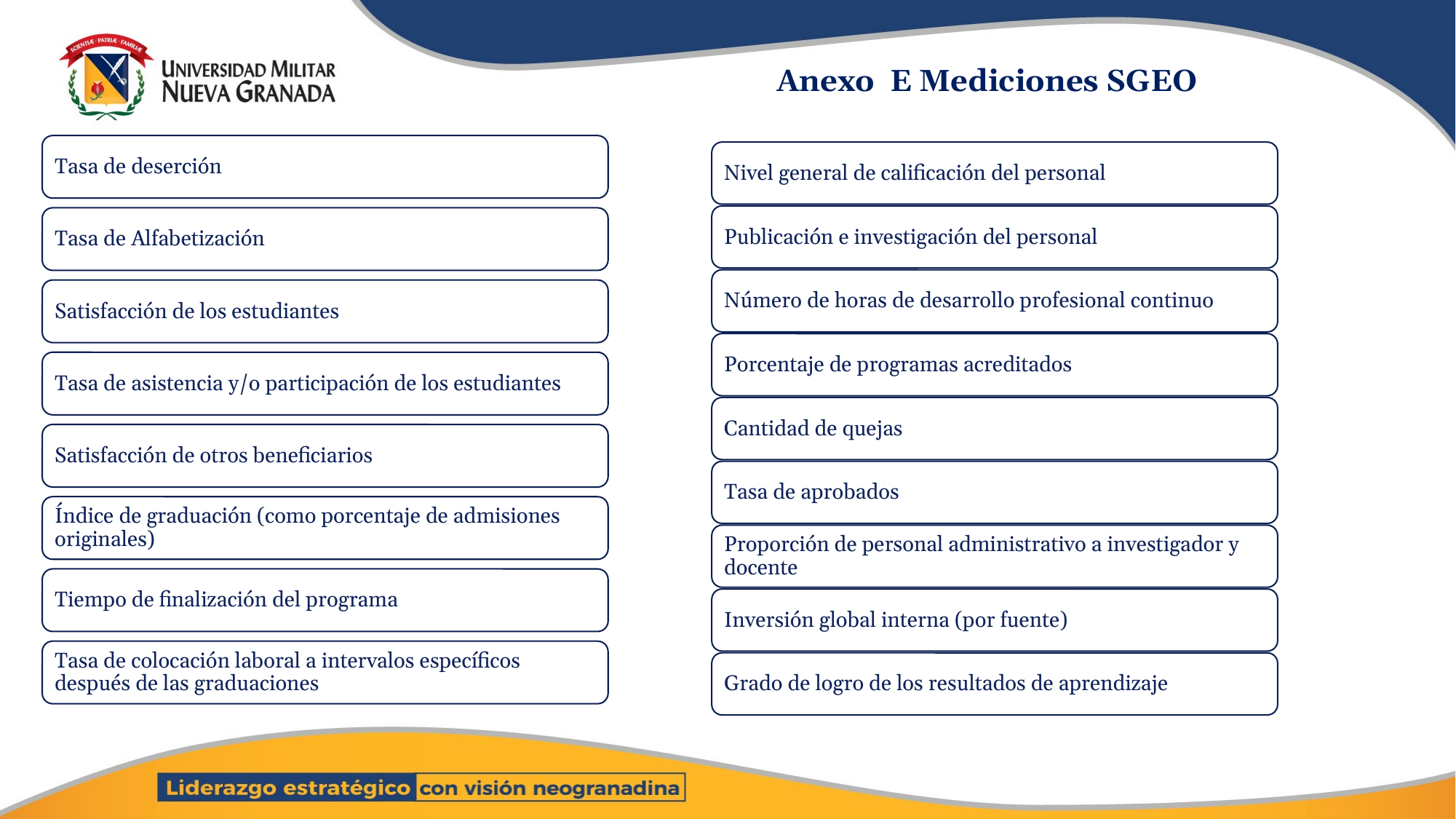

Anexo  E Mediciones SGEO
Tasa de deserción
Tasa de Alfabetización
Satisfacción de los estudiantes
Tasa de asistencia y/o participación de los estudiantes
Satisfacción de otros beneficiarios
Índice de graduación (como porcentaje de admisiones originales)
Tiempo de finalización del programa
Tasa de colocación laboral a intervalos específicos después de las graduaciones
Nivel general de calificación del personal
Publicación e investigación del personal
Número de horas de desarrollo profesional continuo
Porcentaje de programas acreditados
Cantidad de quejas
Tasa de aprobados
Proporción de personal administrativo a investigador y docente
Inversión global interna (por fuente)
Grado de logro de los resultados de aprendizaje